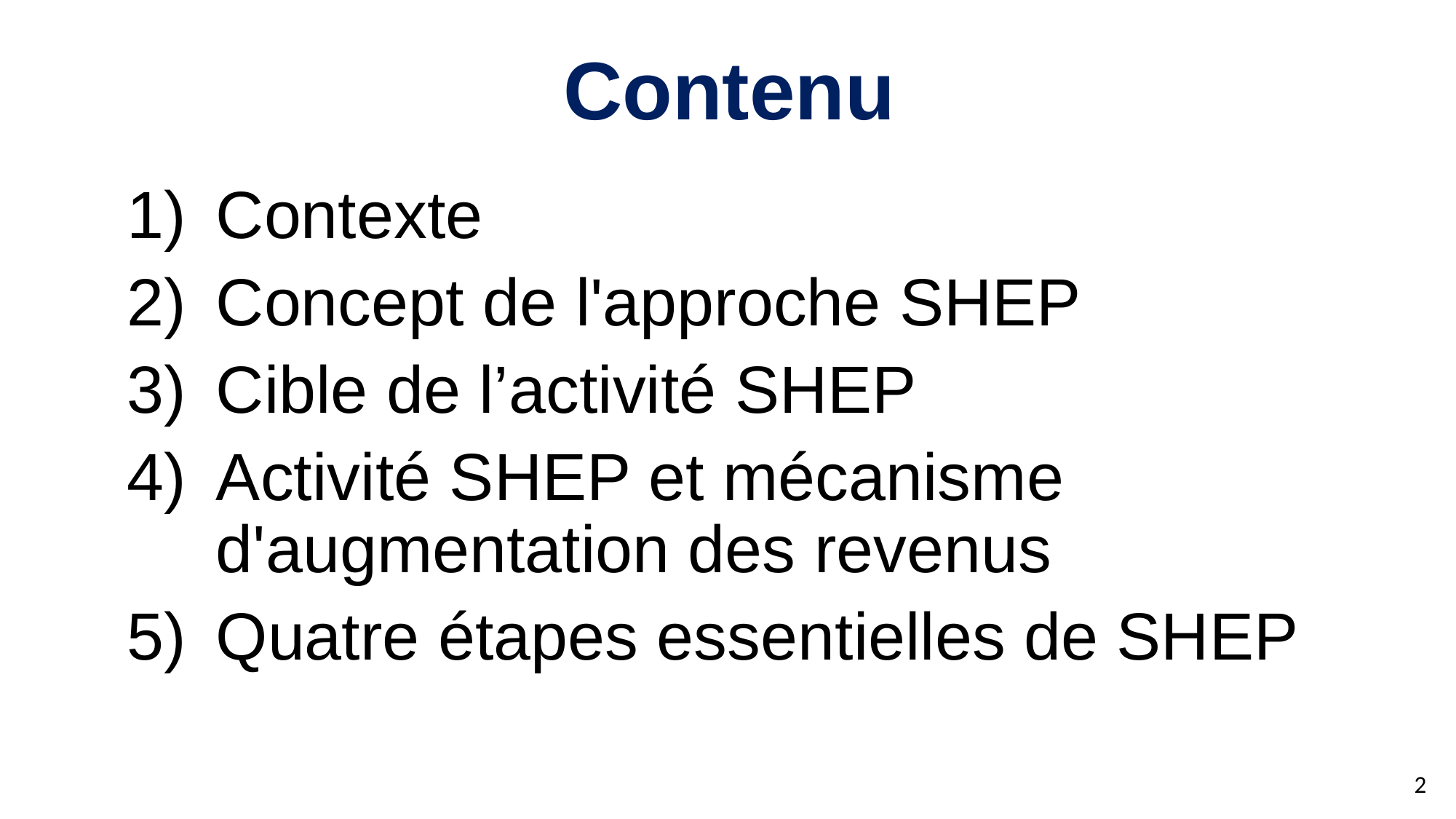

# Contenu
Contexte
Concept de l'approche SHEP
Cible de l’activité SHEP
Activité SHEP et mécanisme d'augmentation des revenus
Quatre étapes essentielles de SHEP

2